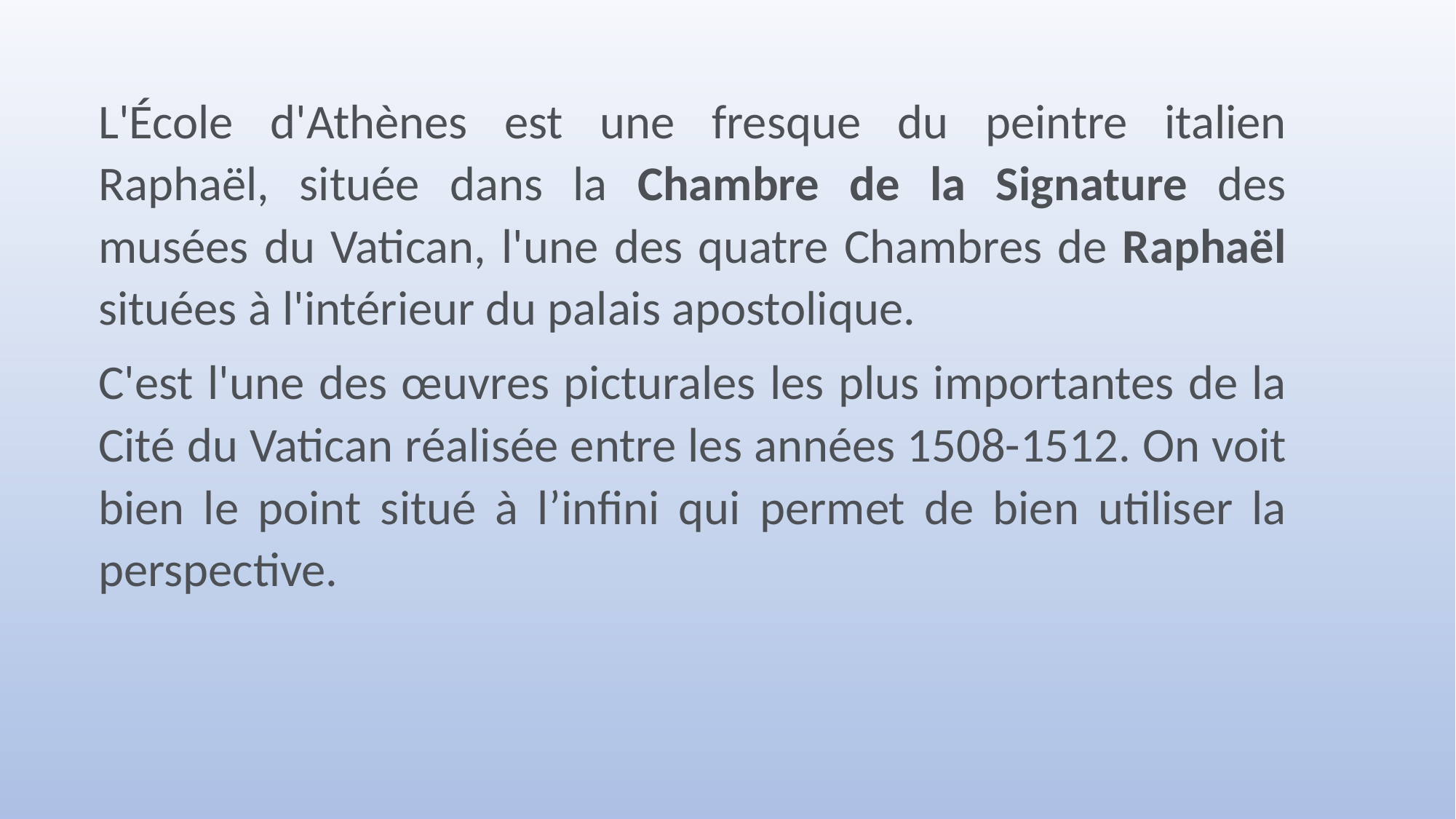

L'École d'Athènes est une fresque du peintre italien Raphaël, située dans la Chambre de la Signature des musées du Vatican, l'une des quatre Chambres de Raphaël situées à l'intérieur du palais apostolique.
C'est l'une des œuvres picturales les plus importantes de la Cité du Vatican réalisée entre les années 1508-1512. On voit bien le point situé à l’infini qui permet de bien utiliser la perspective.